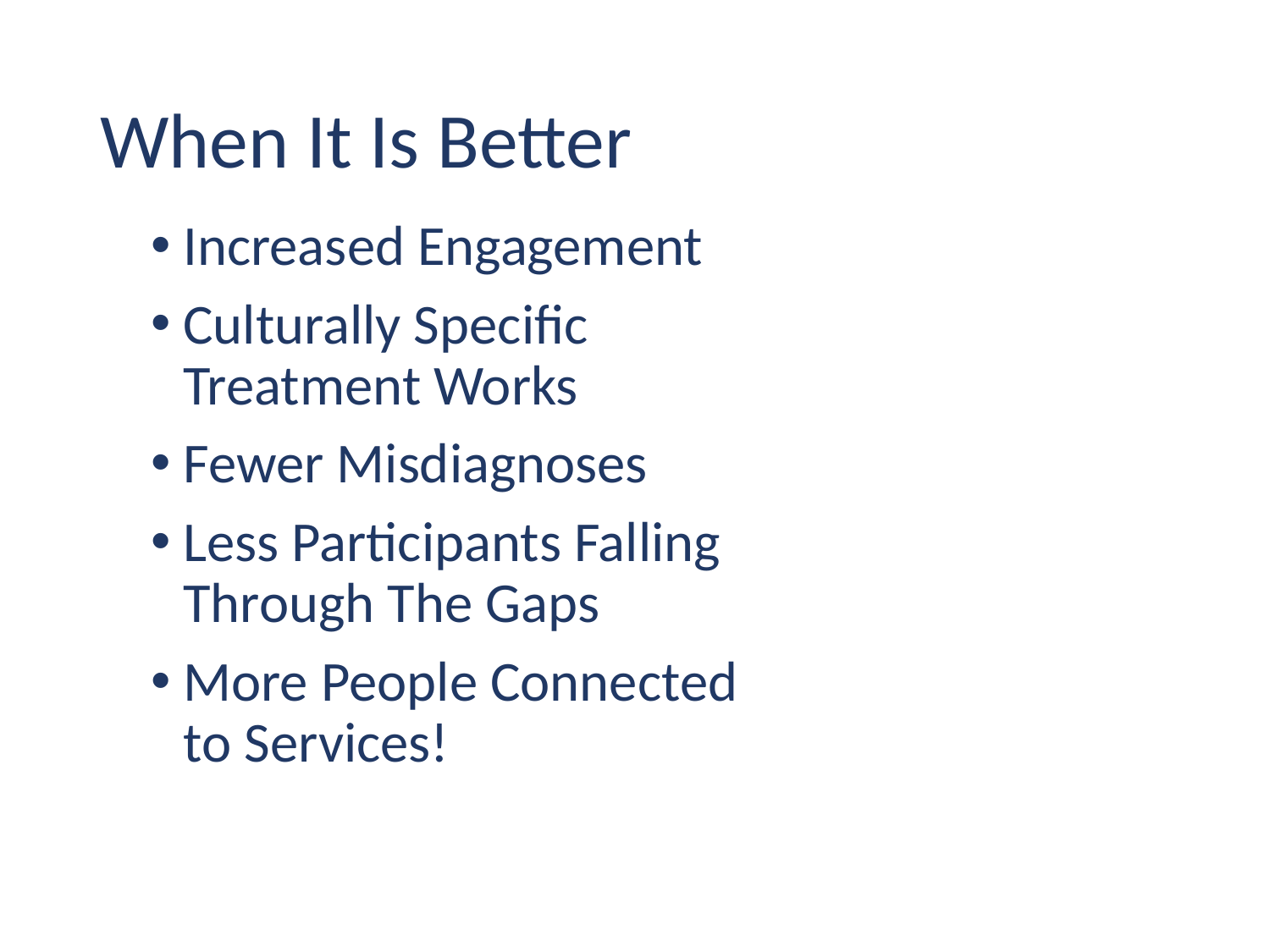

# When It Is Better
Increased Engagement
Culturally Specific Treatment Works
Fewer Misdiagnoses
Less Participants Falling Through The Gaps
More People Connected to Services!